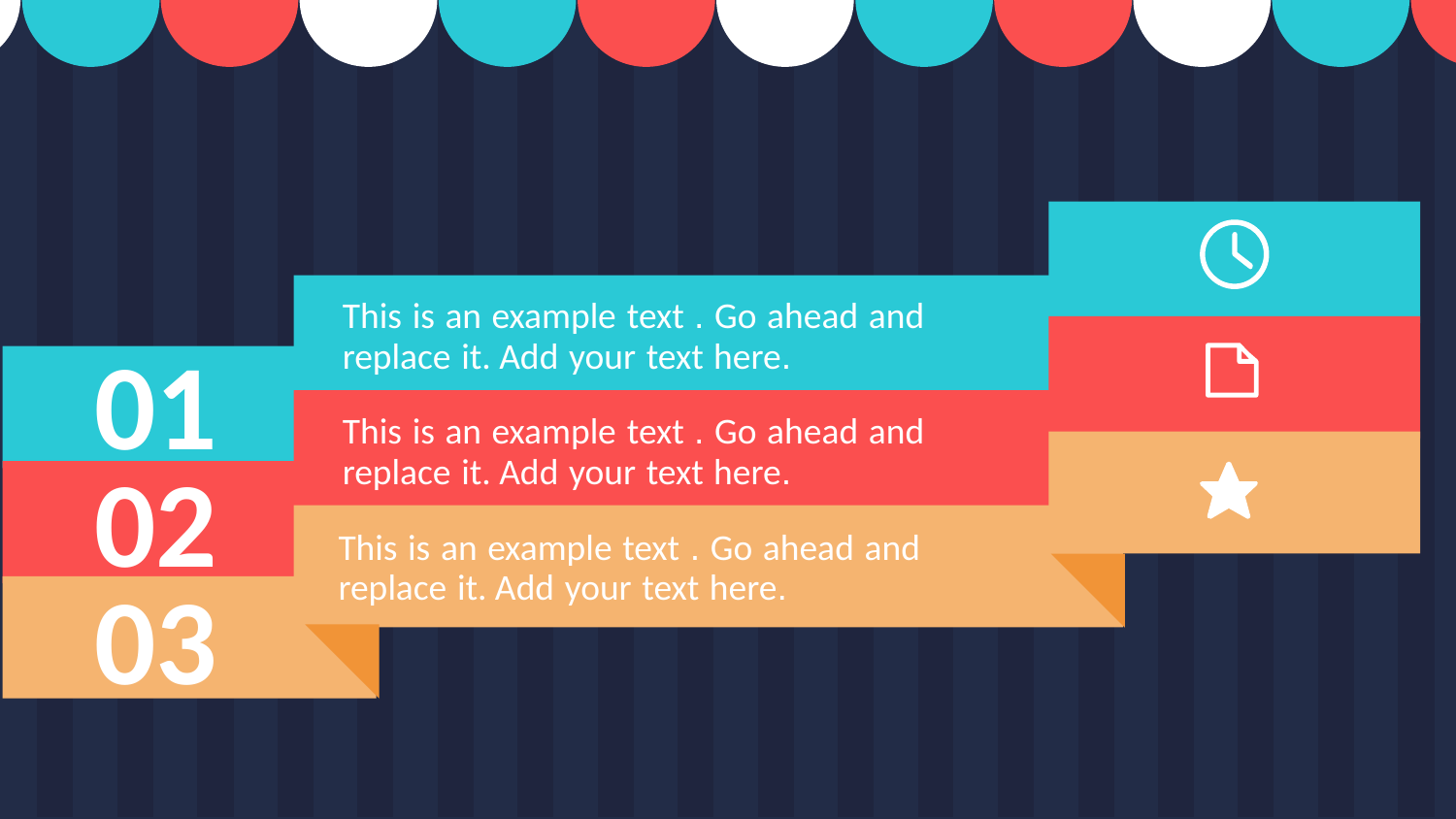

This is an example text . Go ahead and replace it. Add your text here.

01

This is an example text . Go ahead and replace it. Add your text here.

02

This is an example text . Go ahead and replace it. Add your text here.

03